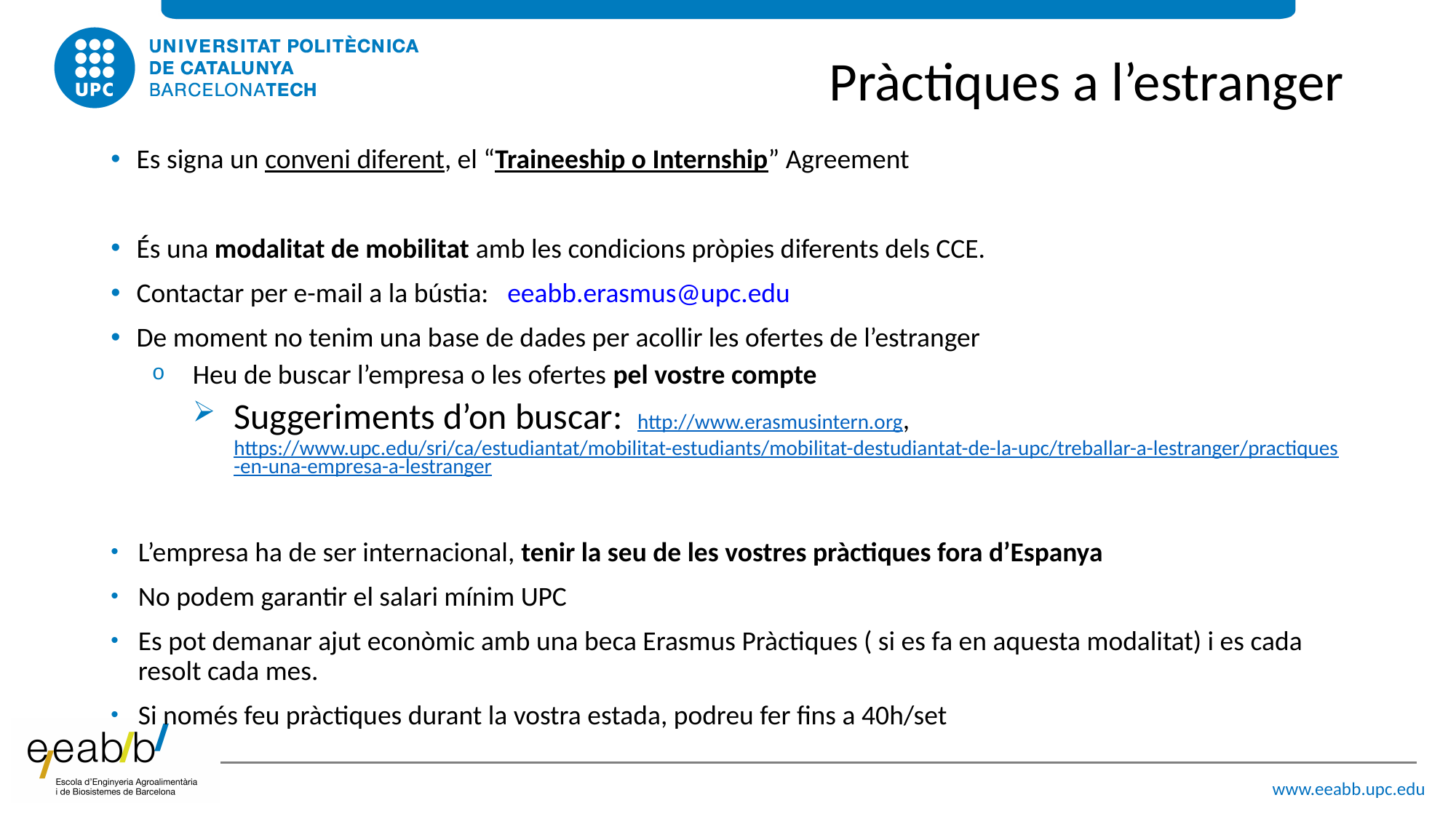

# Pràctiques a l’estranger
Es signa un conveni diferent, el “Traineeship o Internship” Agreement

És una modalitat de mobilitat amb les condicions pròpies diferents dels CCE.
Contactar per e-mail a la bústia:   eeabb.erasmus@upc.edu
De moment no tenim una base de dades per acollir les ofertes de l’estranger
Heu de buscar l’empresa o les ofertes pel vostre compte
Suggeriments d’on buscar:  http://www.erasmusintern.org, https://www.upc.edu/sri/ca/estudiantat/mobilitat-estudiants/mobilitat-destudiantat-de-la-upc/treballar-a-lestranger/practiques-en-una-empresa-a-lestranger

L’empresa ha de ser internacional, tenir la seu de les vostres pràctiques fora d’Espanya
No podem garantir el salari mínim UPC
Es pot demanar ajut econòmic amb una beca Erasmus Pràctiques ( si es fa en aquesta modalitat) i es cada resolt cada mes.
Si només feu pràctiques durant la vostra estada, podreu fer fins a 40h/set